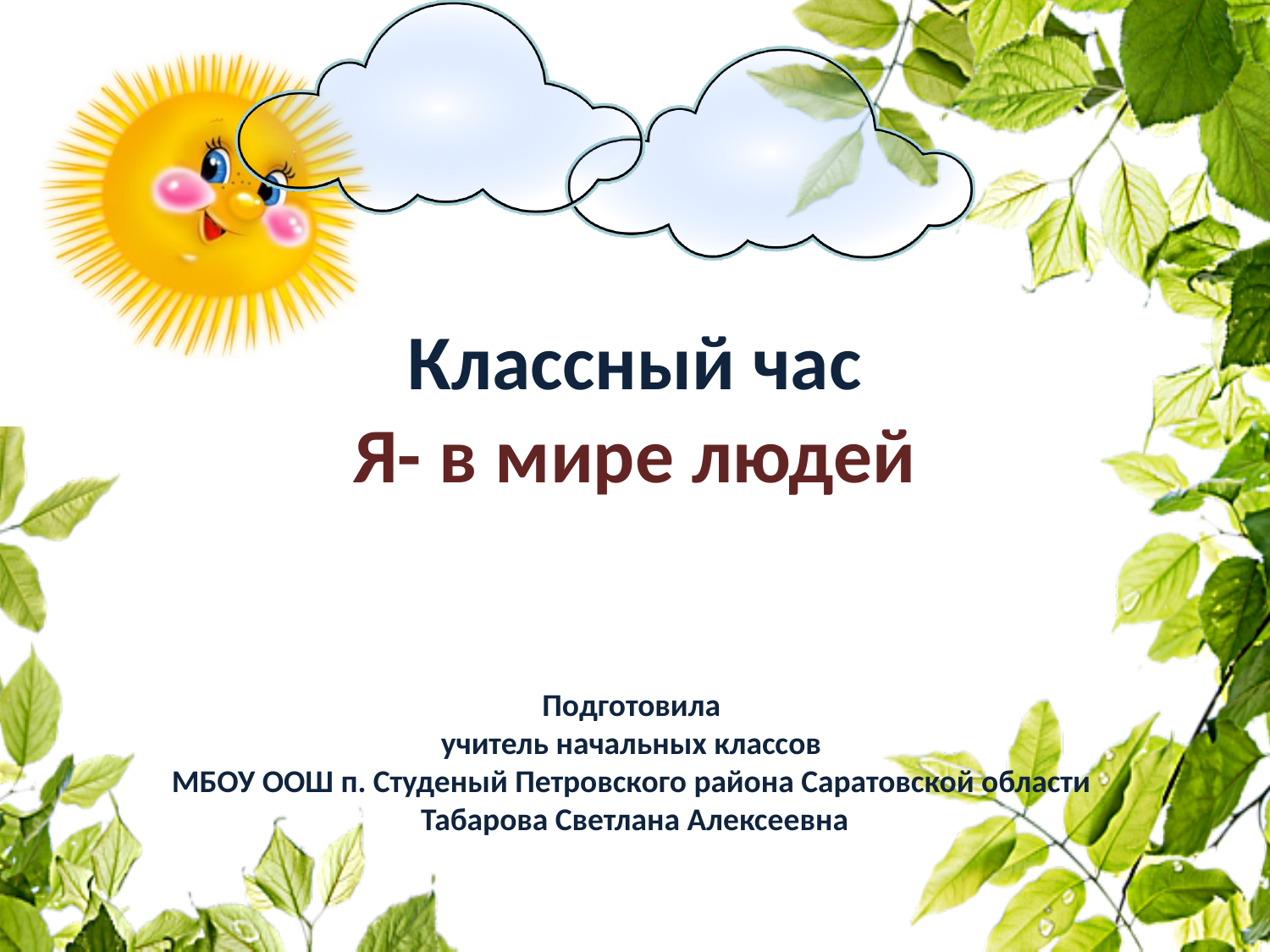

# Классный час Я- в мире людей Подготовила учитель начальных классов МБОУ ООШ п. Студеный Петровского района Саратовской области Табарова Светлана Алексеевна